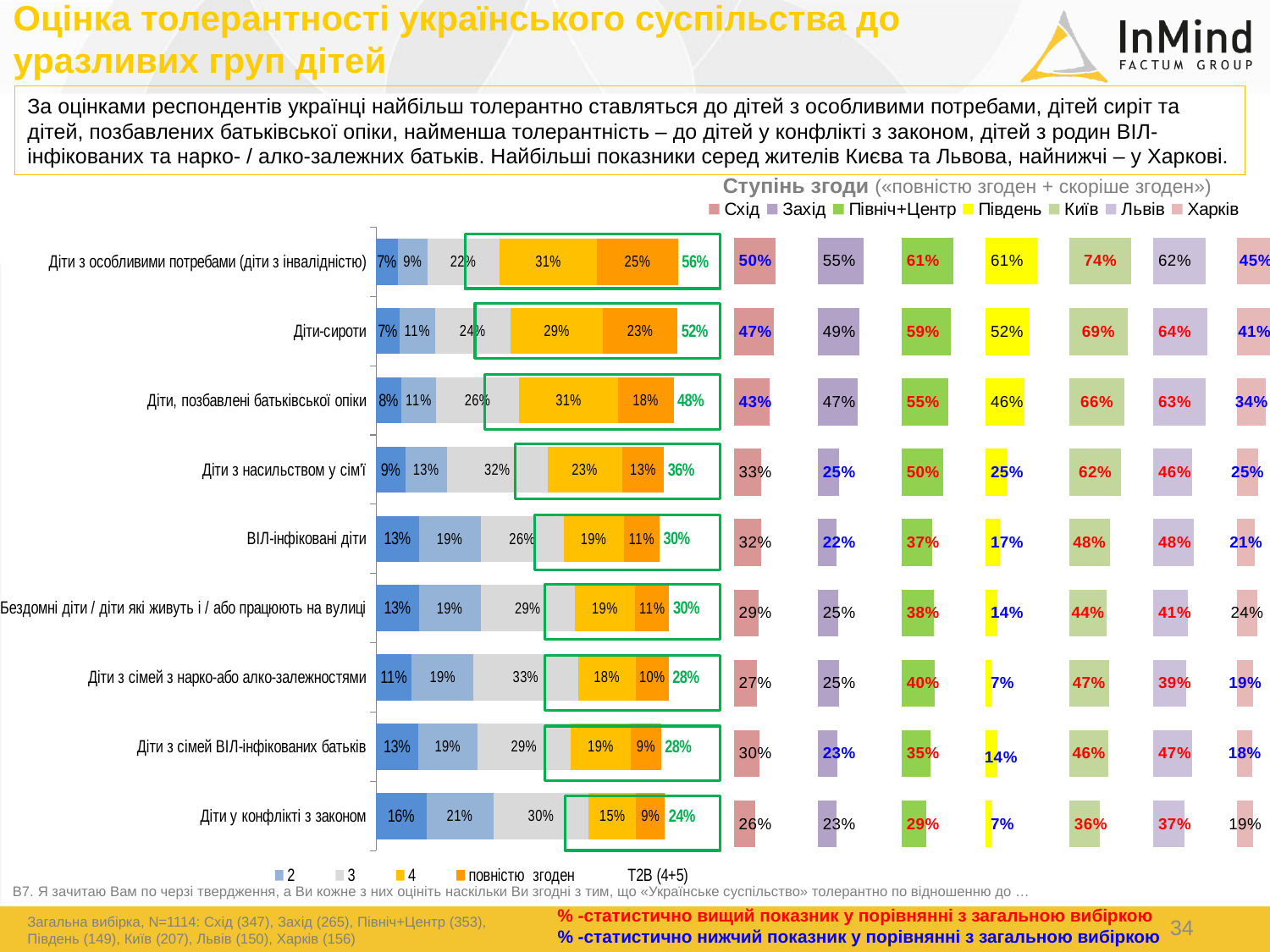

Оцінка толерантності українського суспільства до уразливих груп дітей
За оцінками респондентів українці найбільш толерантно ставляться до дітей з особливими потребами, дітей сиріт та дітей, позбавлених батьківської опіки, найменша толерантність – до дітей у конфлікті з законом, дітей з родин ВІЛ-інфікованих та нарко- / алко-залежних батьків. Найбільші показники серед жителів Києва та Львова, найнижчі – у Харкові.

### Chart

| Category | Схід | Столбец2 | Захід | Столбец3 | Північ+Центр | Столбец4 | Південь | Столбец5 | Київ | Столбец6 | Львів | Столбец7 | Харків |
|---|---|---|---|---|---|---|---|---|---|---|---|---|---|
| Діти з особливими потребами (діти з інвалідністю) | 0.49550000000000005 | 0.5045 | 0.5468 | 0.45320000000000005 | 0.6116 | 0.38839999999999997 | 0.6106999999999999 | 0.3893000000000001 | 0.7379 | 0.2621 | 0.6223000000000001 | 0.3776999999999999 | 0.4482 |
| Діти-сироти | 0.4725 | 0.5275000000000001 | 0.4934 | 0.5065999999999999 | 0.5866 | 0.4134 | 0.5242 | 0.4758 | 0.6926 | 0.3074 | 0.6432 | 0.3568 | 0.4147 |
| Діти, позбавлені батьківської опіки | 0.42810000000000004 | 0.5719 | 0.4719 | 0.5281 | 0.5514 | 0.4486 | 0.4628 | 0.5372 | 0.657 | 0.34299999999999997 | 0.6277 | 0.37229999999999996 | 0.3391 |
| Діти з сімей з нарко-або алко-залежностями | 0.32930000000000004 | 0.6707 | 0.24880000000000002 | 0.7512 | 0.496 | 0.504 | 0.2505 | 0.7495 | 0.615 | 0.385 | 0.4585 | 0.5415 | 0.2496 |
| Бездомні діти / діти які живуть і / або працюють на вулиці | 0.32120000000000004 | 0.6788 | 0.2182 | 0.7818 | 0.3656 | 0.6344000000000001 | 0.17420000000000002 | 0.8258 | 0.47850000000000004 | 0.5215 | 0.4808 | 0.5192 | 0.2117 |
| Діти з насильством у сім'ї | 0.2909 | 0.7091000000000001 | 0.2484 | 0.7516 | 0.38239999999999996 | 0.6176 | 0.1359 | 0.8641 | 0.4447 | 0.5553 | 0.4124 | 0.5876 | 0.2375 |
| Діти у конфлікті з законом | 0.2711 | 0.7289 | 0.24910000000000002 | 0.7509 | 0.3968 | 0.6032 | 0.0655 | 0.9345 | 0.4708 | 0.5292 | 0.3888 | 0.6112 | 0.1883 |
| Діти з сімей ВІЛ-інфікованих батьків | 0.302 | 0.698 | 0.22849999999999998 | 0.7715000000000001 | 0.346 | 0.654 | 0.1396 | 0.8604 | 0.4632 | 0.5367999999999999 | 0.46509999999999996 | 0.5349 | 0.1819 |
| ВІЛ-інфіковані діти | 0.2583 | 0.7417 | 0.2278 | 0.7722 | 0.28959999999999997 | 0.7104 | 0.06659999999999999 | 0.9334 | 0.3602 | 0.6397999999999999 | 0.36619999999999997 | 0.6338 | 0.1881 |
Ступінь згоди («повністю згоден + скоріше згоден»)

[unsupported chart]

В7. Я зачитаю Вам по черзі твердження, а Ви кожне з них оцініть наскільки Ви згодні з тим, що «Українське суспільство» толерантно по відношенню до …
% -статистично вищий показник у порівнянні з загальною вибіркою
Загальна вибірка, N=1114: Схід (347), Захід (265), Північ+Центр (353), Південь (149), Київ (207), Львів (150), Харків (156)
34
% -статистично нижчий показник у порівнянні з загальною вибіркою